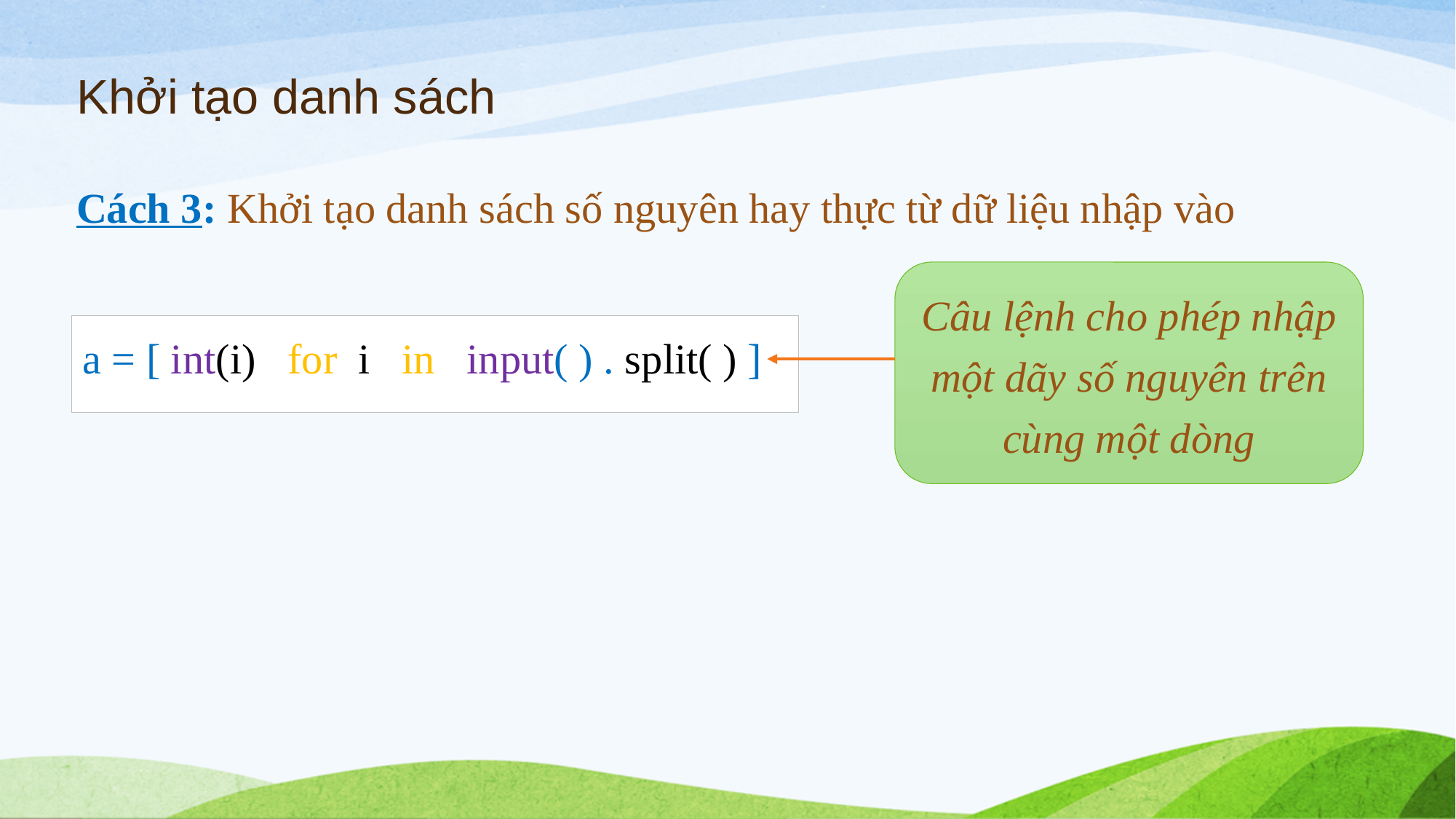

# Khởi tạo danh sách
Cách 3: Khởi tạo danh sách số nguyên hay thực từ dữ liệu nhập vào
Câu lệnh cho phép nhập một dãy số nguyên trên cùng một dòng
a = [ int(i)   for  i   in   input( ) . split( ) ]